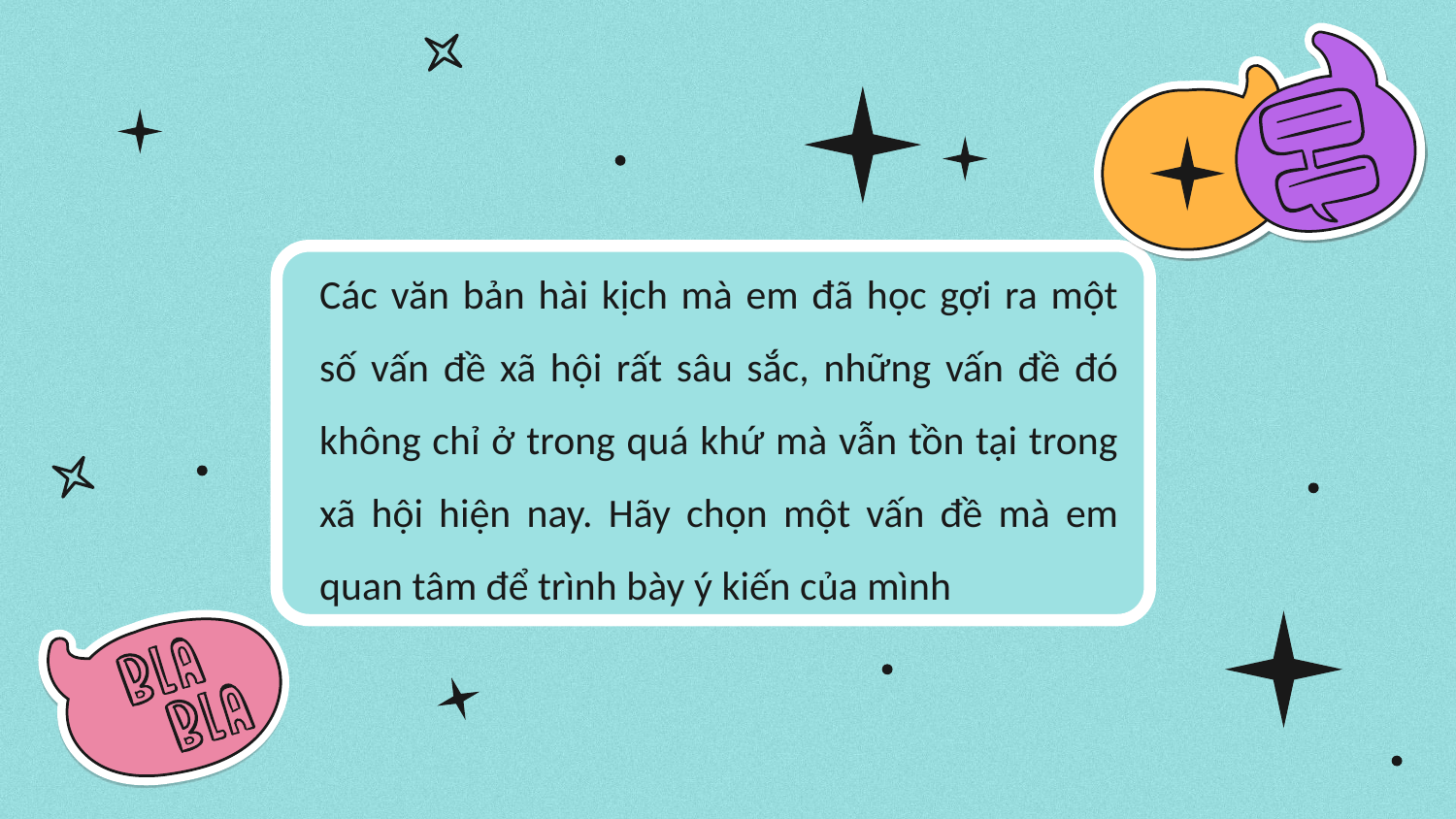

Các văn bản hài kịch mà em đã học gợi ra một số vấn đề xã hội rất sâu sắc, những vấn đề đó không chỉ ở trong quá khứ mà vẫn tồn tại trong xã hội hiện nay. Hãy chọn một vấn đề mà em quan tâm để trình bày ý kiến của mình